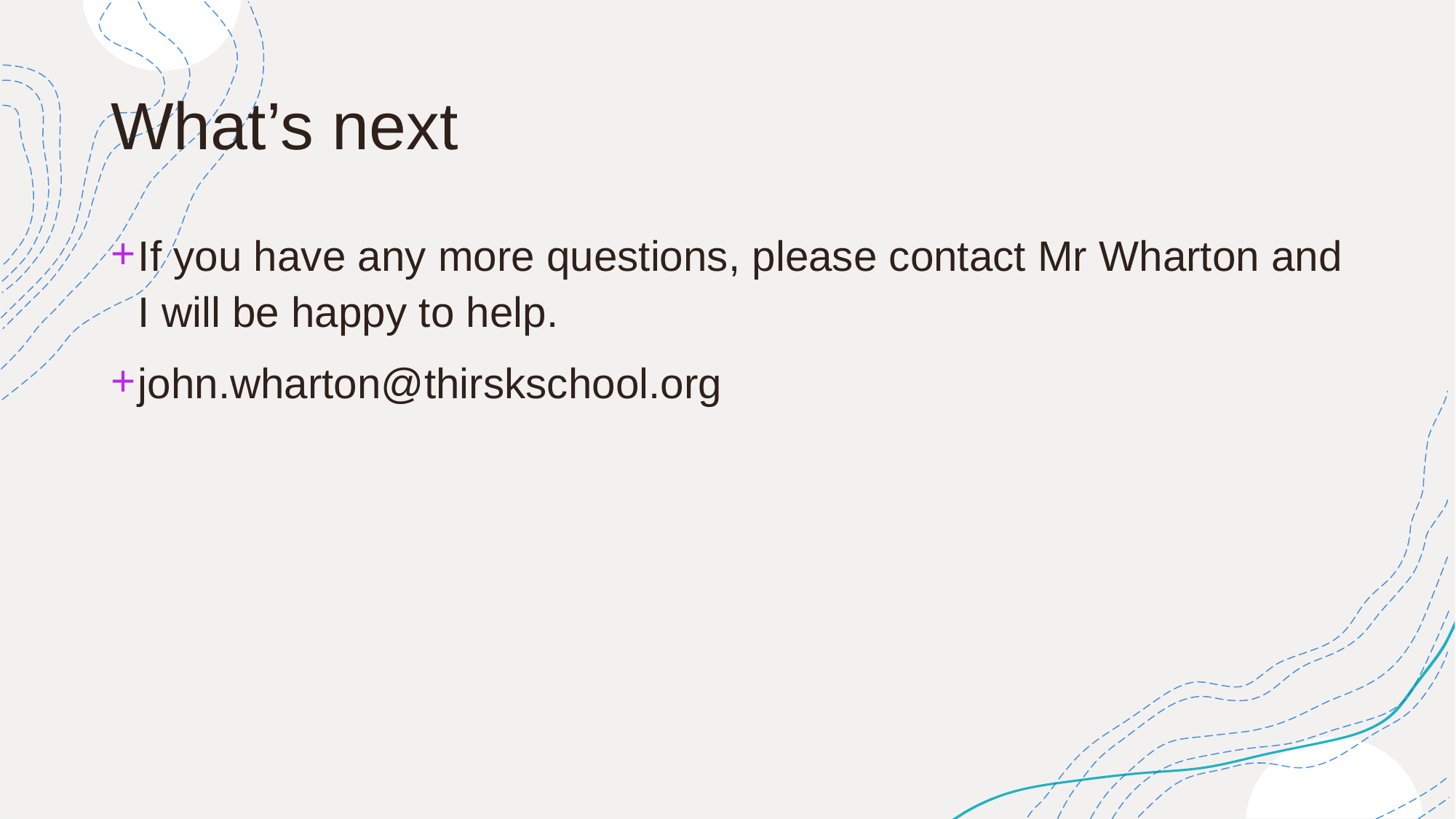

# What’s next
If you have any more questions, please contact Mr Wharton and I will be happy to help.
john.wharton@thirskschool.org